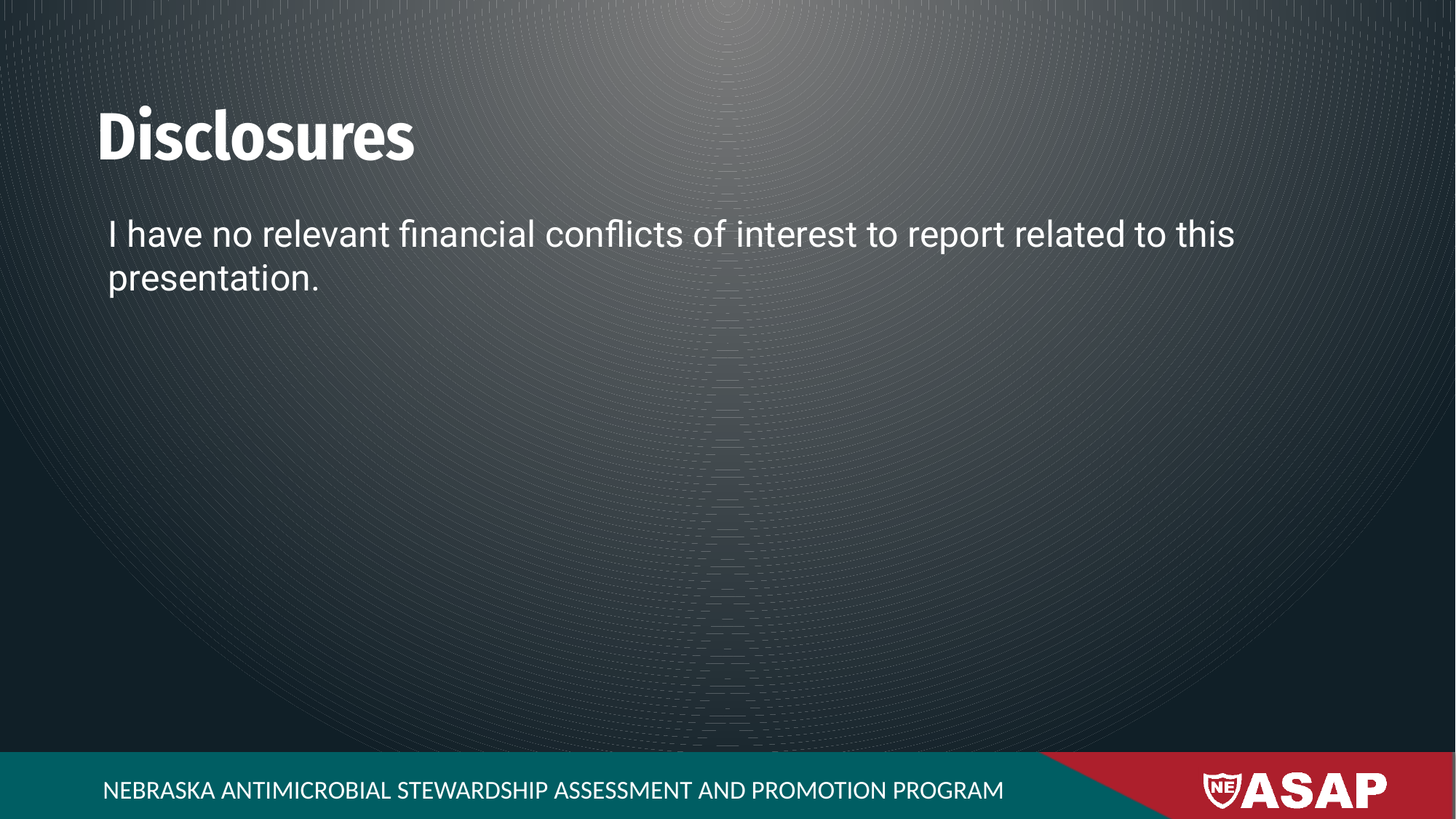

Disclosures
I have no relevant financial conflicts of interest to report related to this presentation.